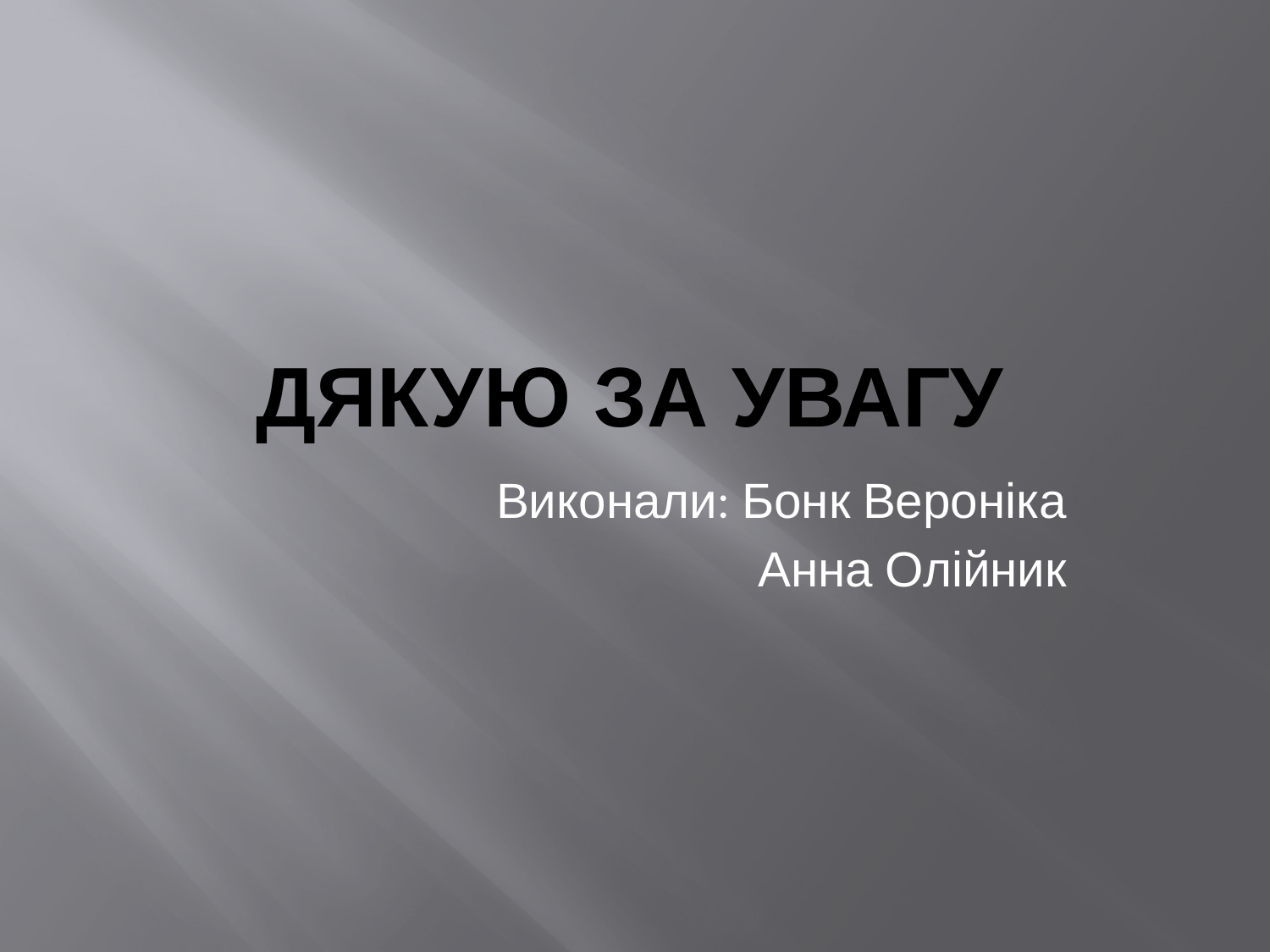

# Дякую за увагу
Виконали: Бонк Вероніка
Анна Олійник